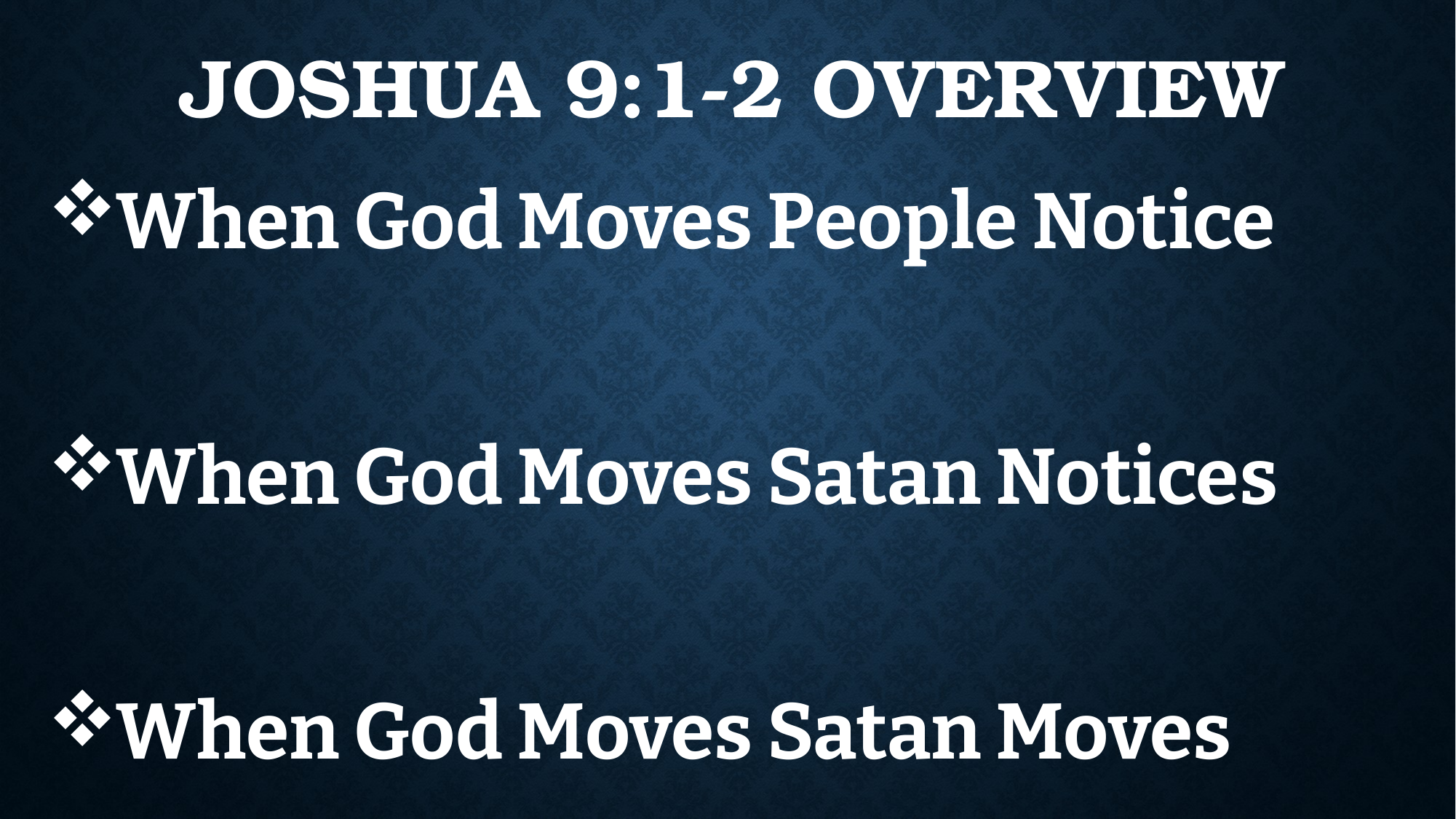

# Joshua 9:1-2 Overview
When God Moves People Notice

When God Moves Satan Notices

When God Moves Satan Moves